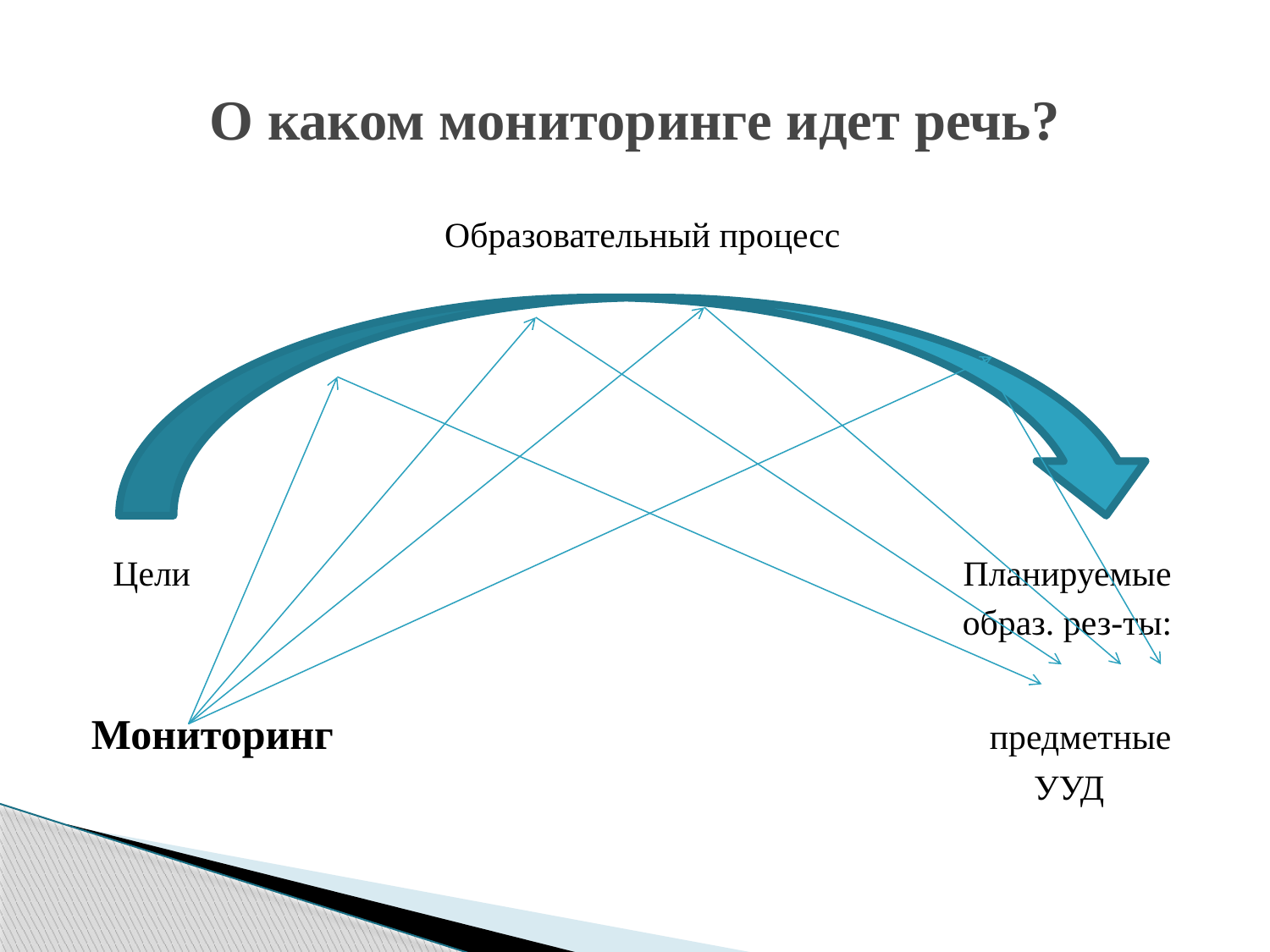

# О каком мониторинге идет речь?
Образовательный процесс

Цели                                                                                       Планируемые
                                                                                                  образ. рез-ты:

Мониторинг                                                              предметные
                                                                                                          УУД